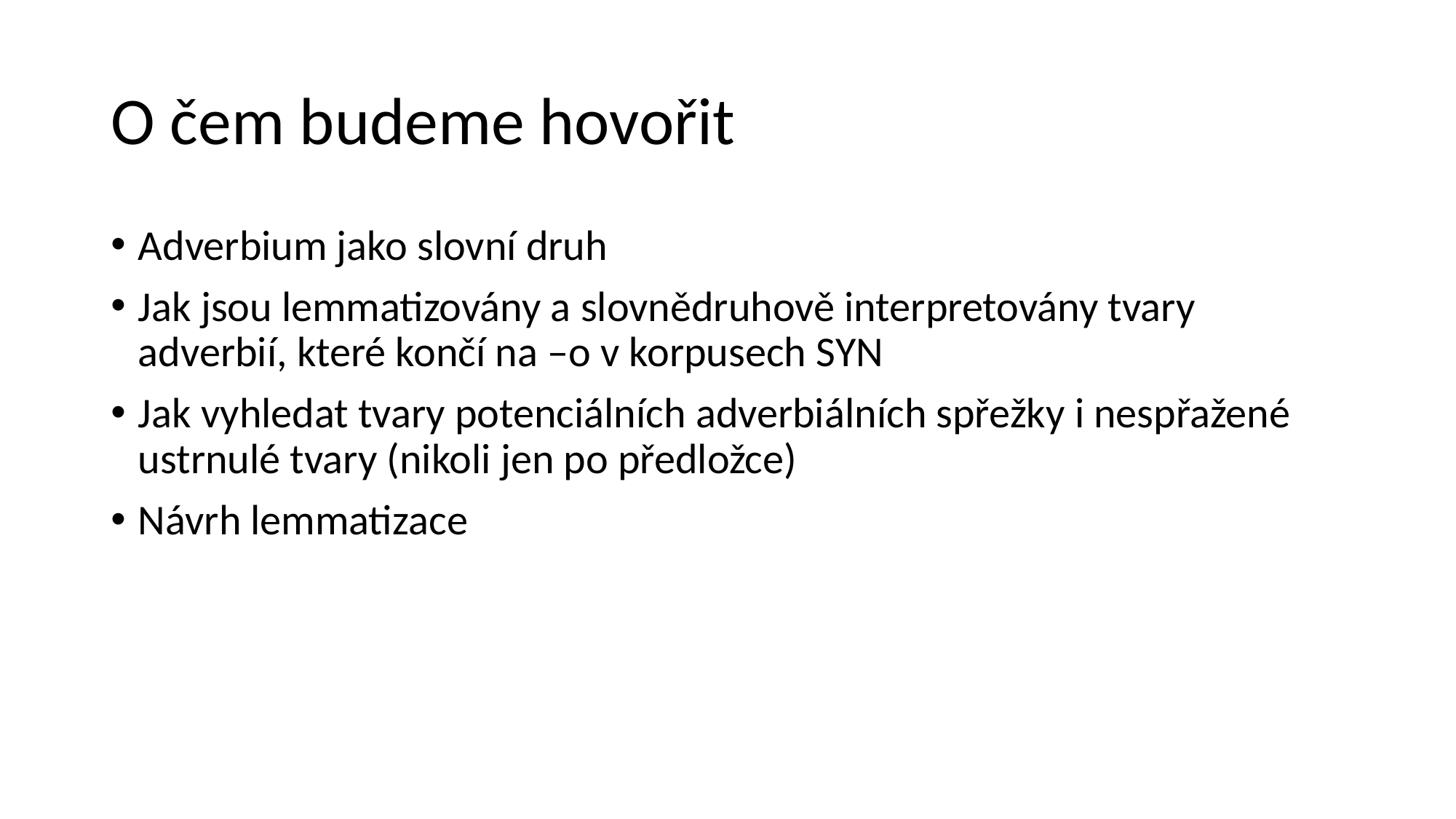

# O čem budeme hovořit
Adverbium jako slovní druh
Jak jsou lemmatizovány a slovnědruhově interpretovány tvary adverbií, které končí na –o v korpusech SYN
Jak vyhledat tvary potenciálních adverbiálních spřežky i nespřažené ustrnulé tvary (nikoli jen po předložce)
Návrh lemmatizace